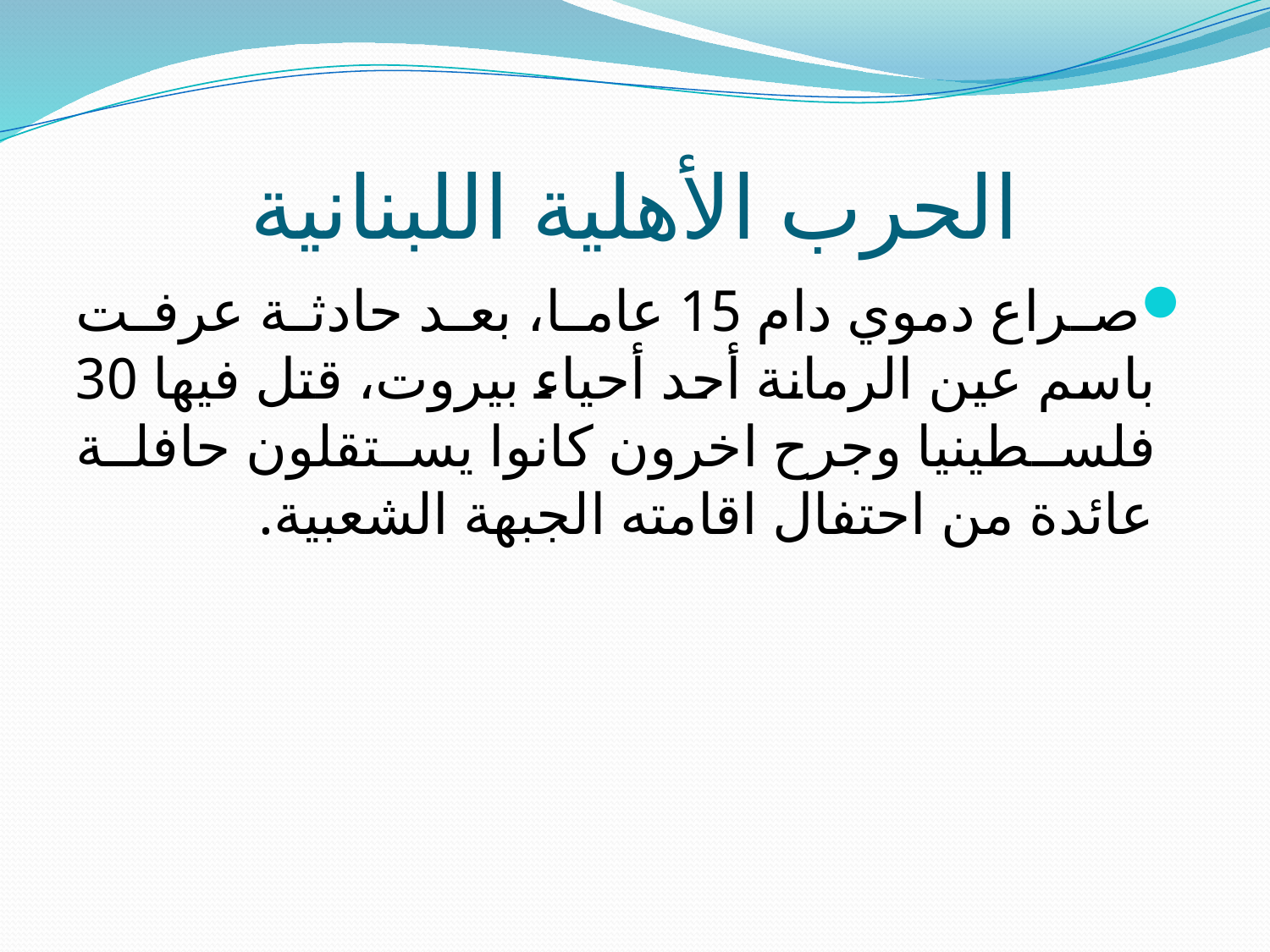

# الحرب الأهلية اللبنانية
صراع دموي دام 15 عاما، بعد حادثة عرفت باسم عين الرمانة أحد أحياء بيروت، قتل فيها 30 فلسطينيا وجرح اخرون كانوا يستقلون حافلة عائدة من احتفال اقامته الجبهة الشعبية.